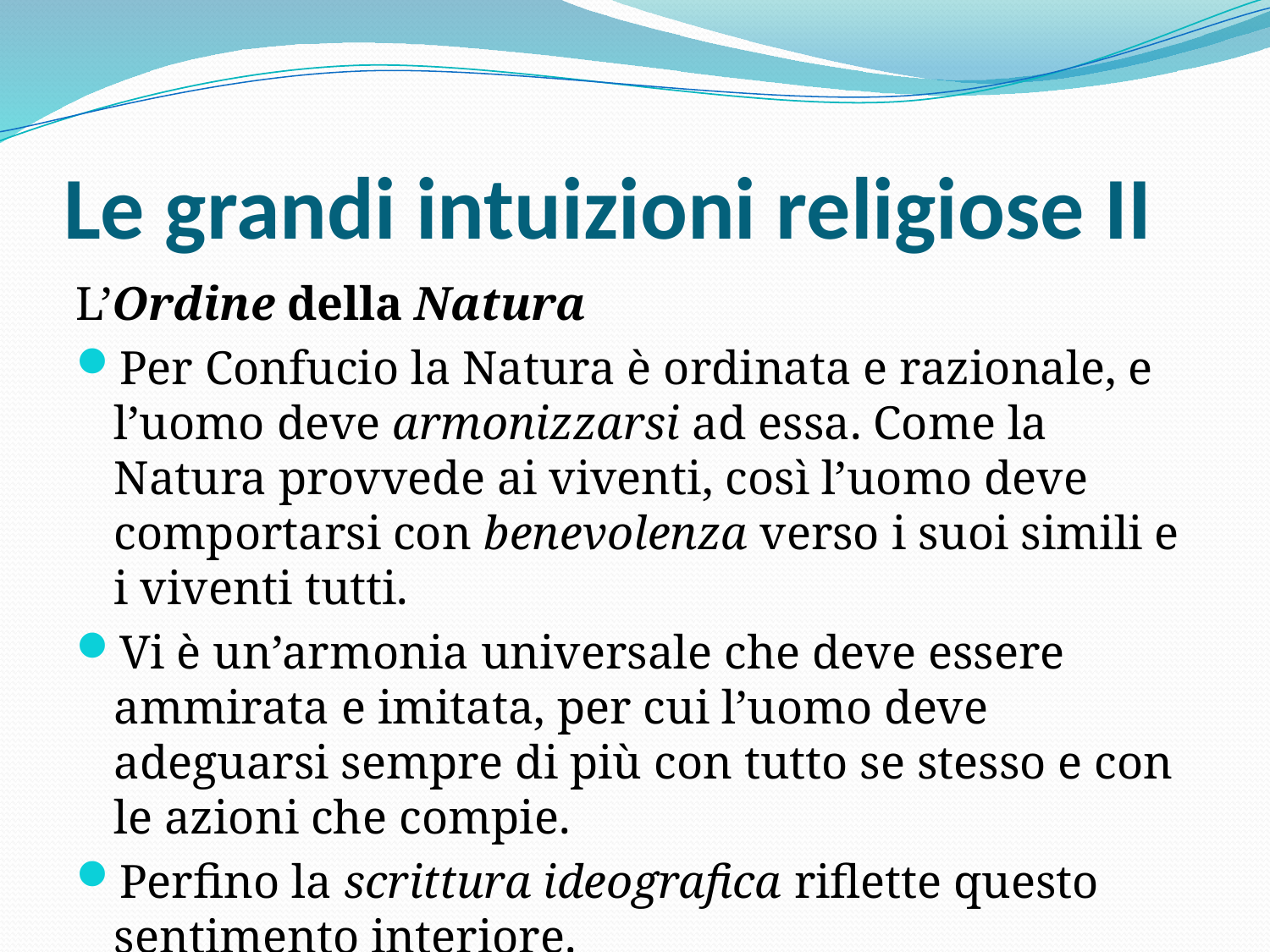

# Le grandi intuizioni religiose II
L’Ordine della Natura
Per Confucio la Natura è ordinata e razionale, e l’uomo deve armonizzarsi ad essa. Come la Natura provvede ai viventi, così l’uomo deve comportarsi con benevolenza verso i suoi simili e i viventi tutti.
Vi è un’armonia universale che deve essere ammirata e imitata, per cui l’uomo deve adeguarsi sempre di più con tutto se stesso e con le azioni che compie.
Perfino la scrittura ideografica riflette questo sentimento interiore.